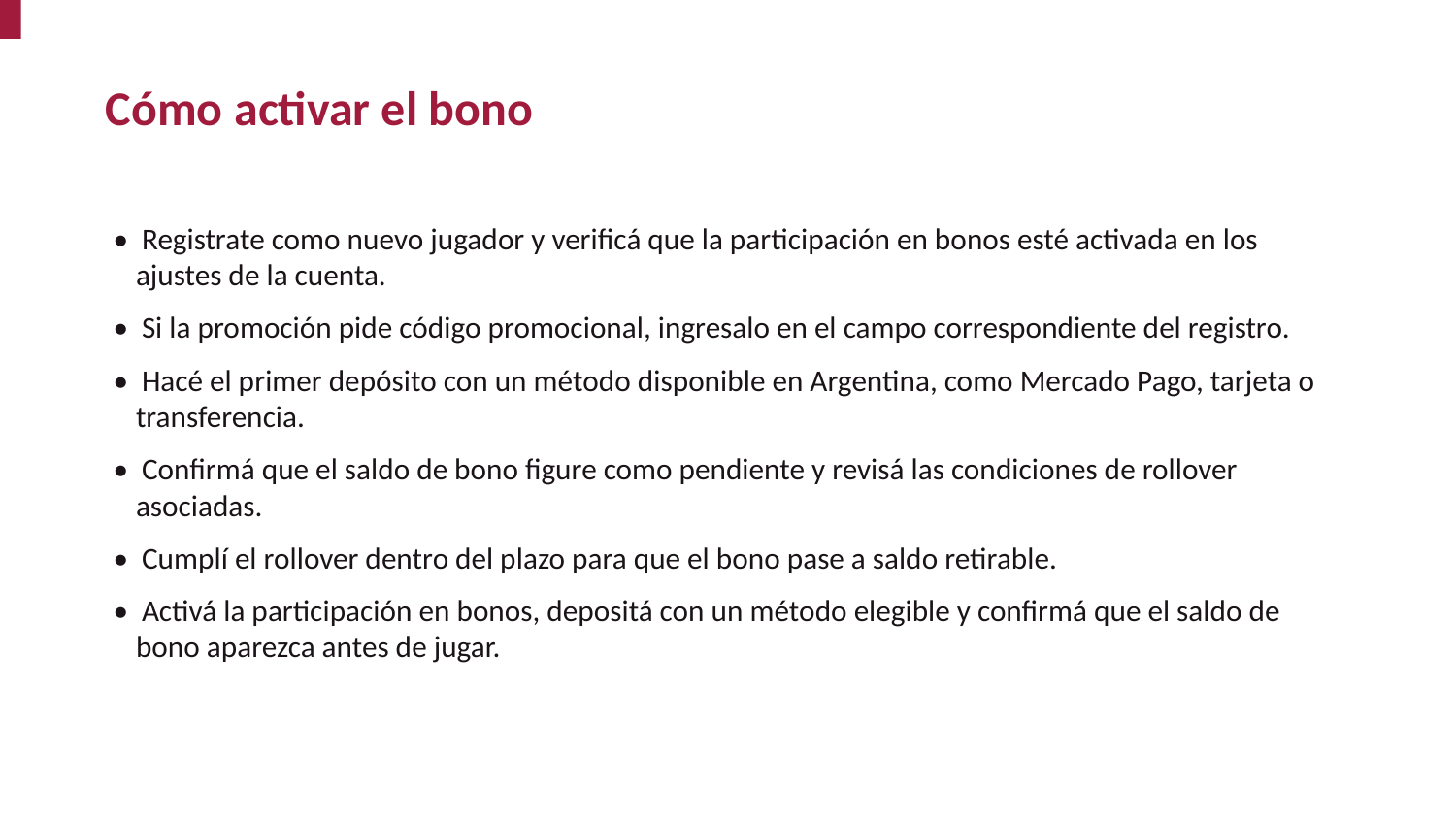

Cómo activar el bono
•  Registrate como nuevo jugador y verificá que la participación en bonos esté activada en los ajustes de la cuenta.
•  Si la promoción pide código promocional, ingresalo en el campo correspondiente del registro.
•  Hacé el primer depósito con un método disponible en Argentina, como Mercado Pago, tarjeta o transferencia.
•  Confirmá que el saldo de bono figure como pendiente y revisá las condiciones de rollover asociadas.
•  Cumplí el rollover dentro del plazo para que el bono pase a saldo retirable.
•  Activá la participación en bonos, depositá con un método elegible y confirmá que el saldo de bono aparezca antes de jugar.